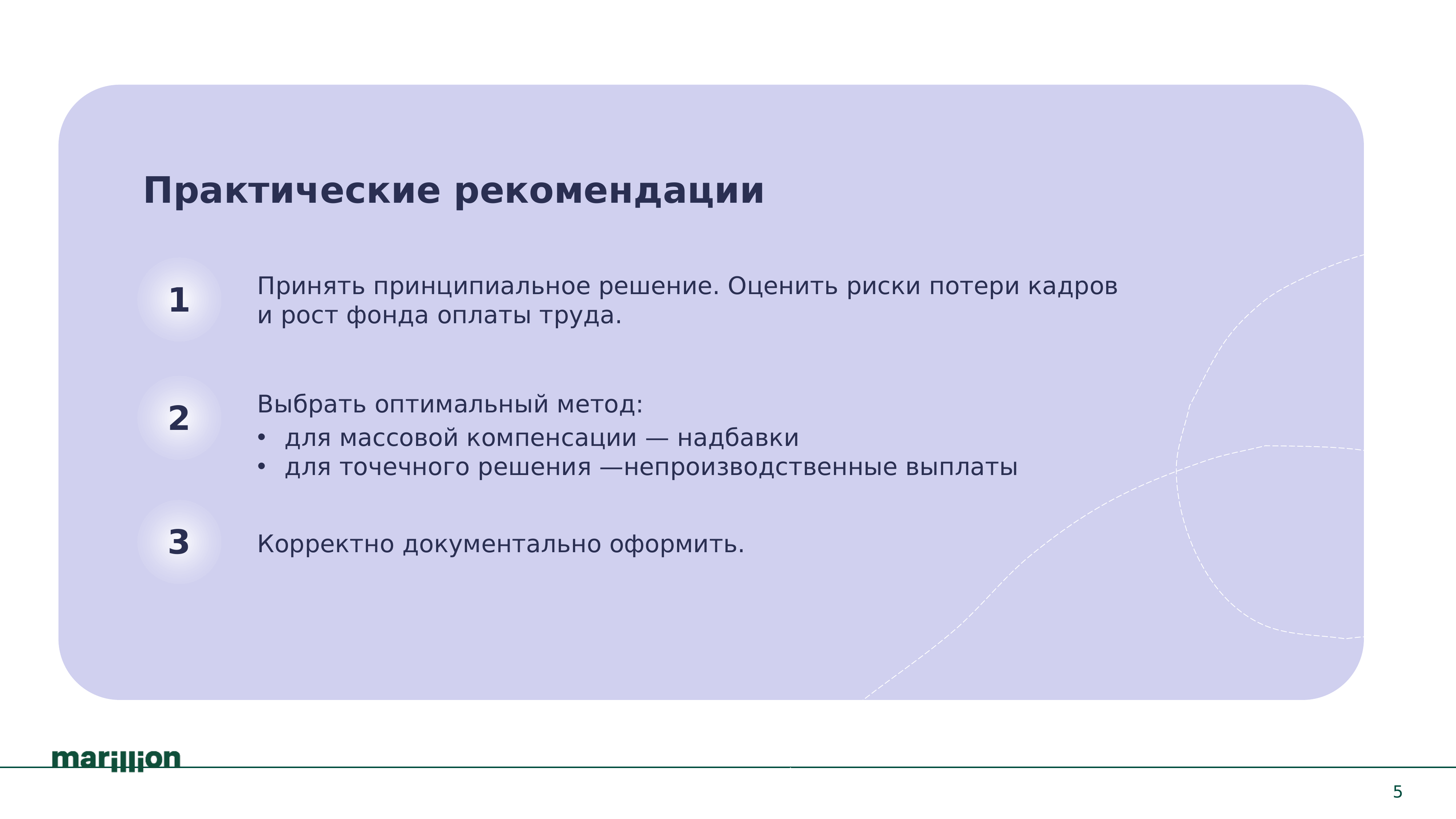

Практические рекомендации

Принять принципиальное решение. Оценить риски потери кадров
и рост фонда оплаты труда.
1

Выбрать оптимальный метод:
для массовой компенсации — надбавки
для точечного решения —непроизводственные выплаты
2

3
Корректно документально оформить.
5